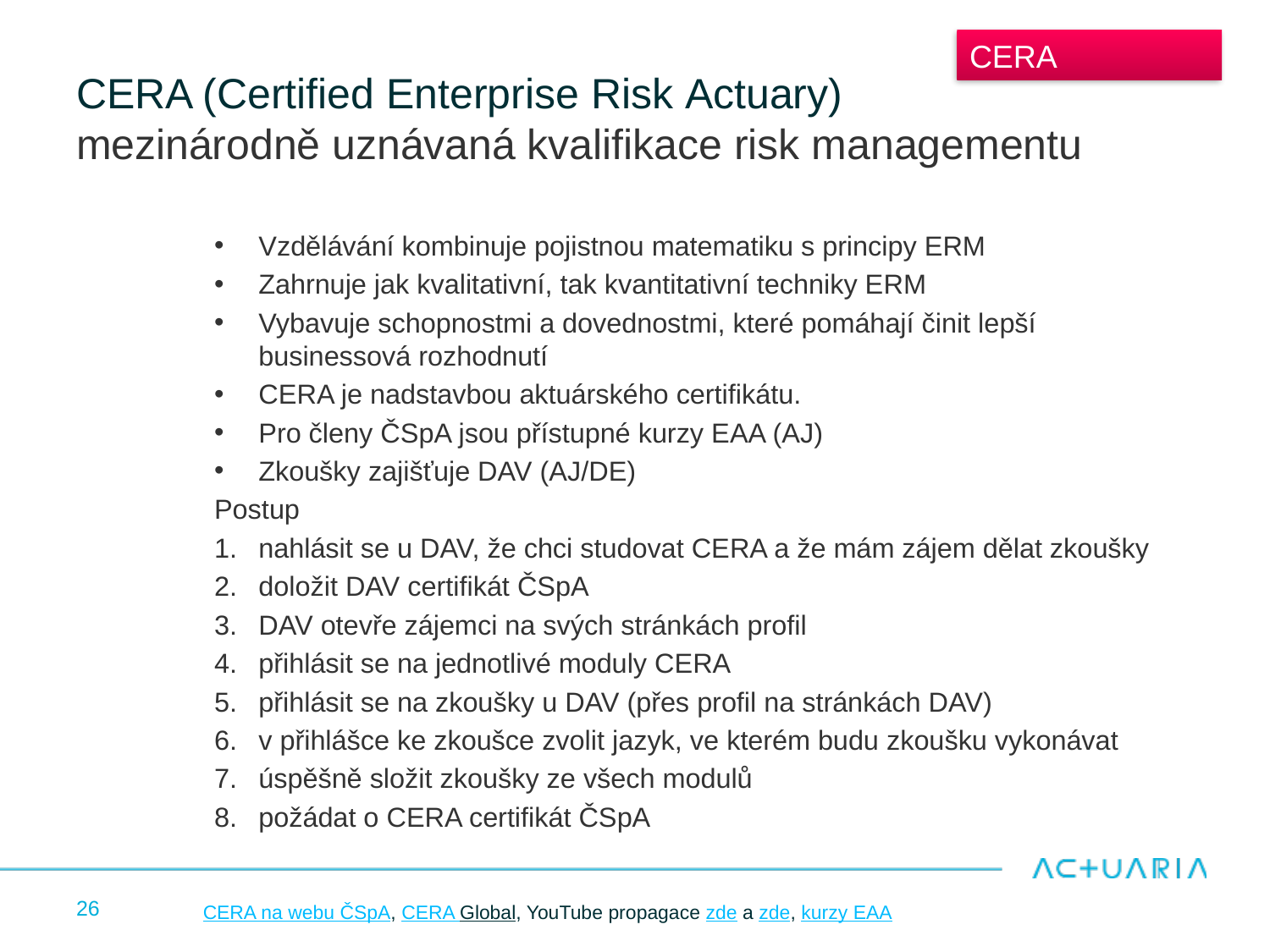

CERA
# CERA (Certified Enterprise Risk Actuary) mezinárodně uznávaná kvalifikace risk managementu
Vzdělávání kombinuje pojistnou matematiku s principy ERM
Zahrnuje jak kvalitativní, tak kvantitativní techniky ERM
Vybavuje schopnostmi a dovednostmi, které pomáhají činit lepší businessová rozhodnutí
CERA je nadstavbou aktuárského certifikátu.
Pro členy ČSpA jsou přístupné kurzy EAA (AJ)
Zkoušky zajišťuje DAV (AJ/DE)
Postup
nahlásit se u DAV, že chci studovat CERA a že mám zájem dělat zkoušky
doložit DAV certifikát ČSpA
DAV otevře zájemci na svých stránkách profil
přihlásit se na jednotlivé moduly CERA
přihlásit se na zkoušky u DAV (přes profil na stránkách DAV)
v přihlášce ke zkoušce zvolit jazyk, ve kterém budu zkoušku vykonávat
úspěšně složit zkoušky ze všech modulů
požádat o CERA certifikát ČSpA
26
CERA na webu ČSpA, CERA Global, YouTube propagace zde a zde, kurzy EAA